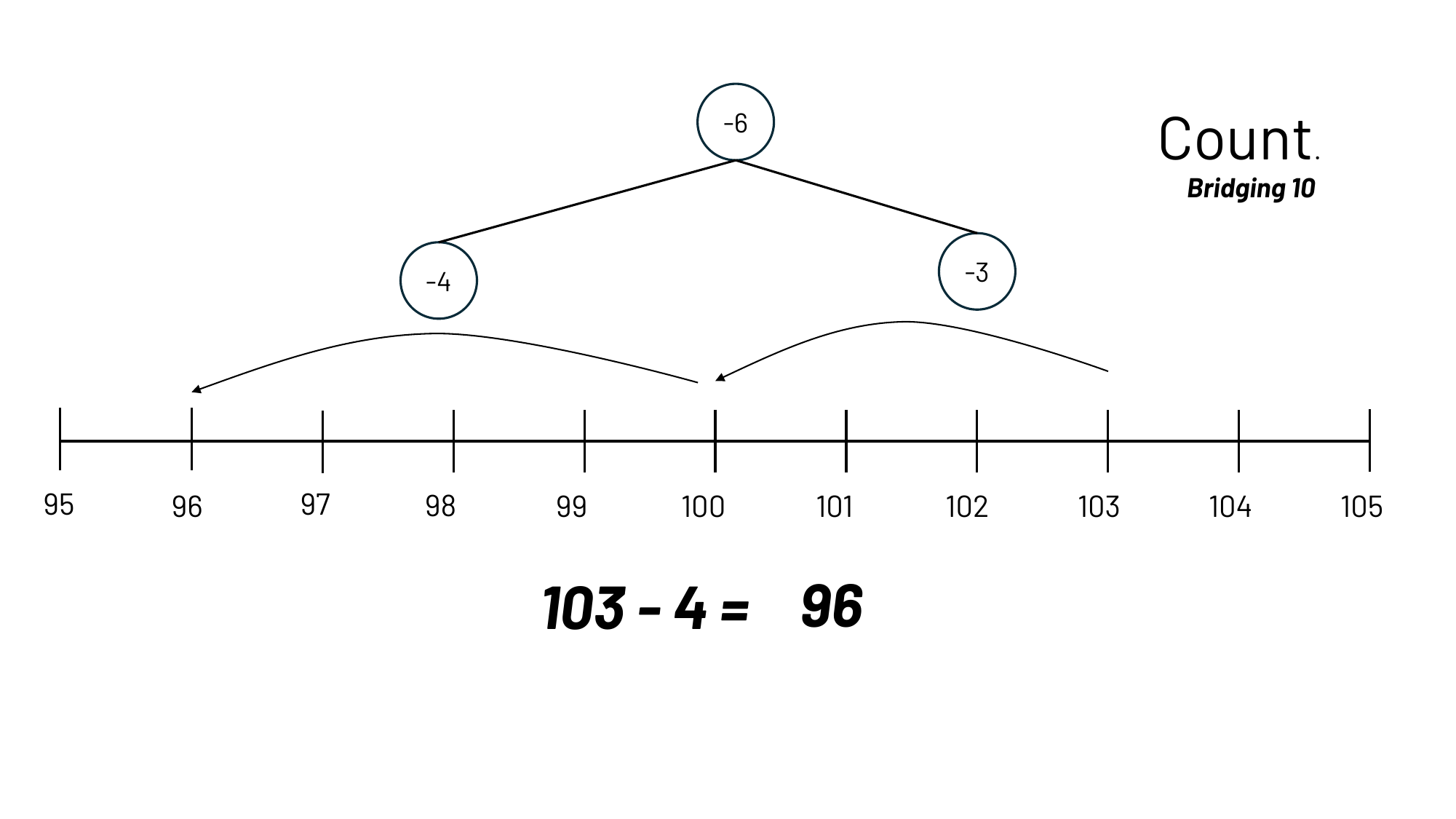

-6
Count.
Bridging 10
-3
-4

95
97
98
96
99
100
101
102
103
104
105
96
103 - 4 =